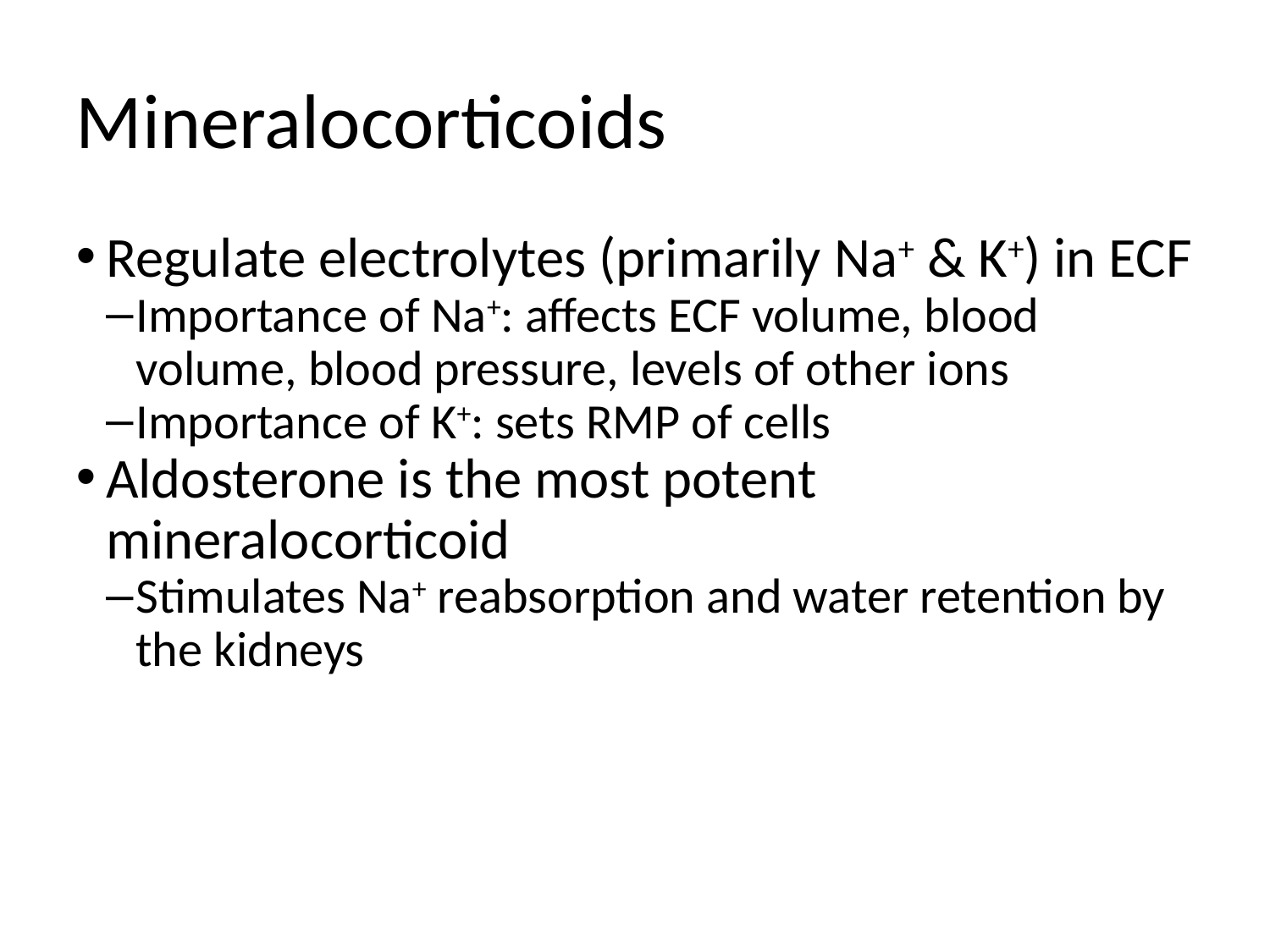

Mineralocorticoids
Regulate electrolytes (primarily Na+ & K+) in ECF
Importance of Na+: affects ECF volume, blood volume, blood pressure, levels of other ions
Importance of K+: sets RMP of cells
Aldosterone is the most potent mineralocorticoid
Stimulates Na+ reabsorption and water retention by the kidneys